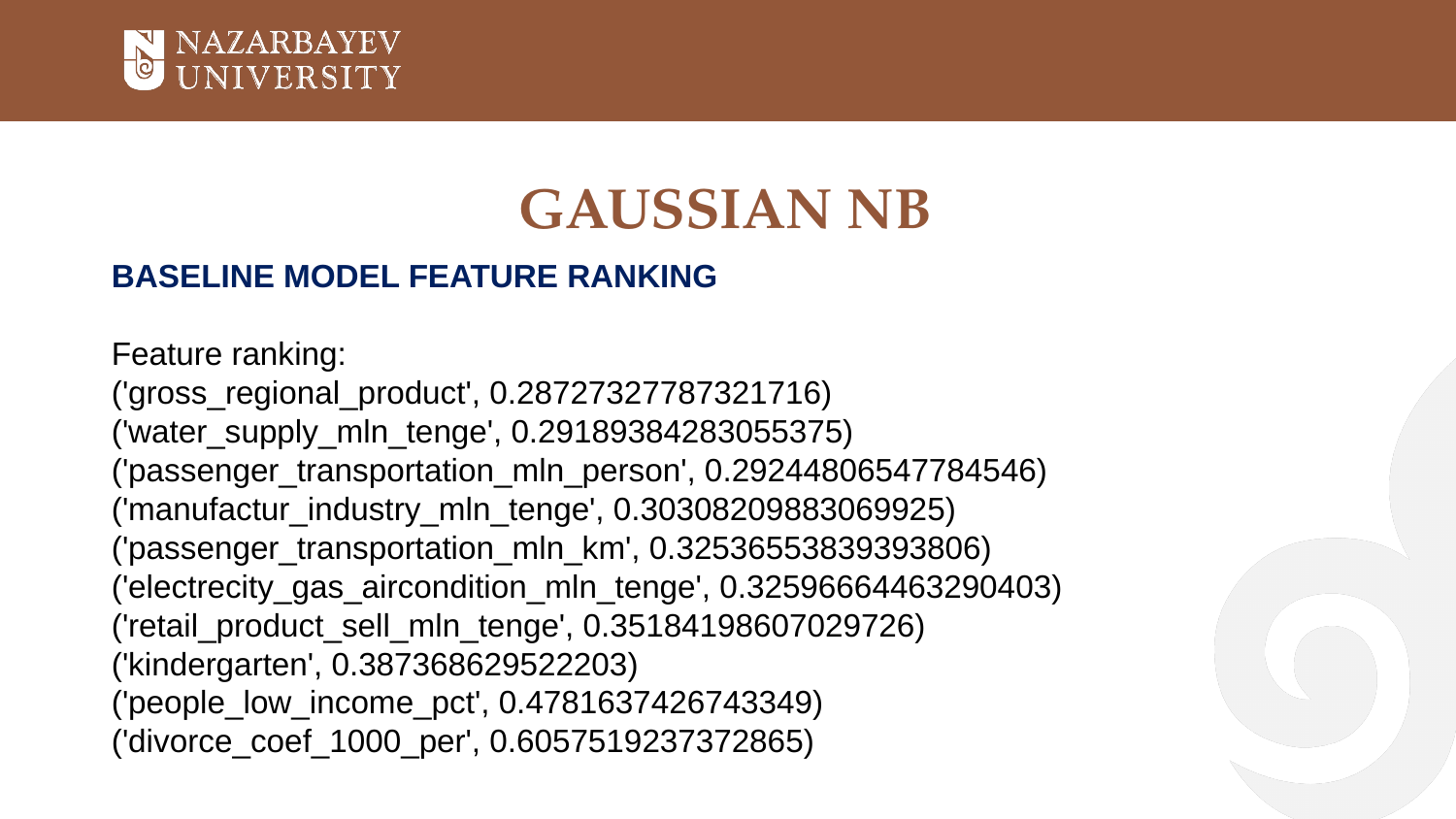

# GAUSSIAN NB
BASELINE MODEL FEATURE RANKING

Feature ranking:
('gross_regional_product', 0.28727327787321716)
('water_supply_mln_tenge', 0.29189384283055375)
('passenger_transportation_mln_person', 0.29244806547784546)
('manufactur_industry_mln_tenge', 0.30308209883069925)
('passenger_transportation_mln_km', 0.32536553839393806)
('electrecity_gas_aircondition_mln_tenge', 0.32596664463290403)
('retail_product_sell_mln_tenge', 0.35184198607029726)
('kindergarten', 0.387368629522203)
('people_low_income_pct', 0.4781637426743349)
('divorce_coef_1000_per', 0.6057519237372865)